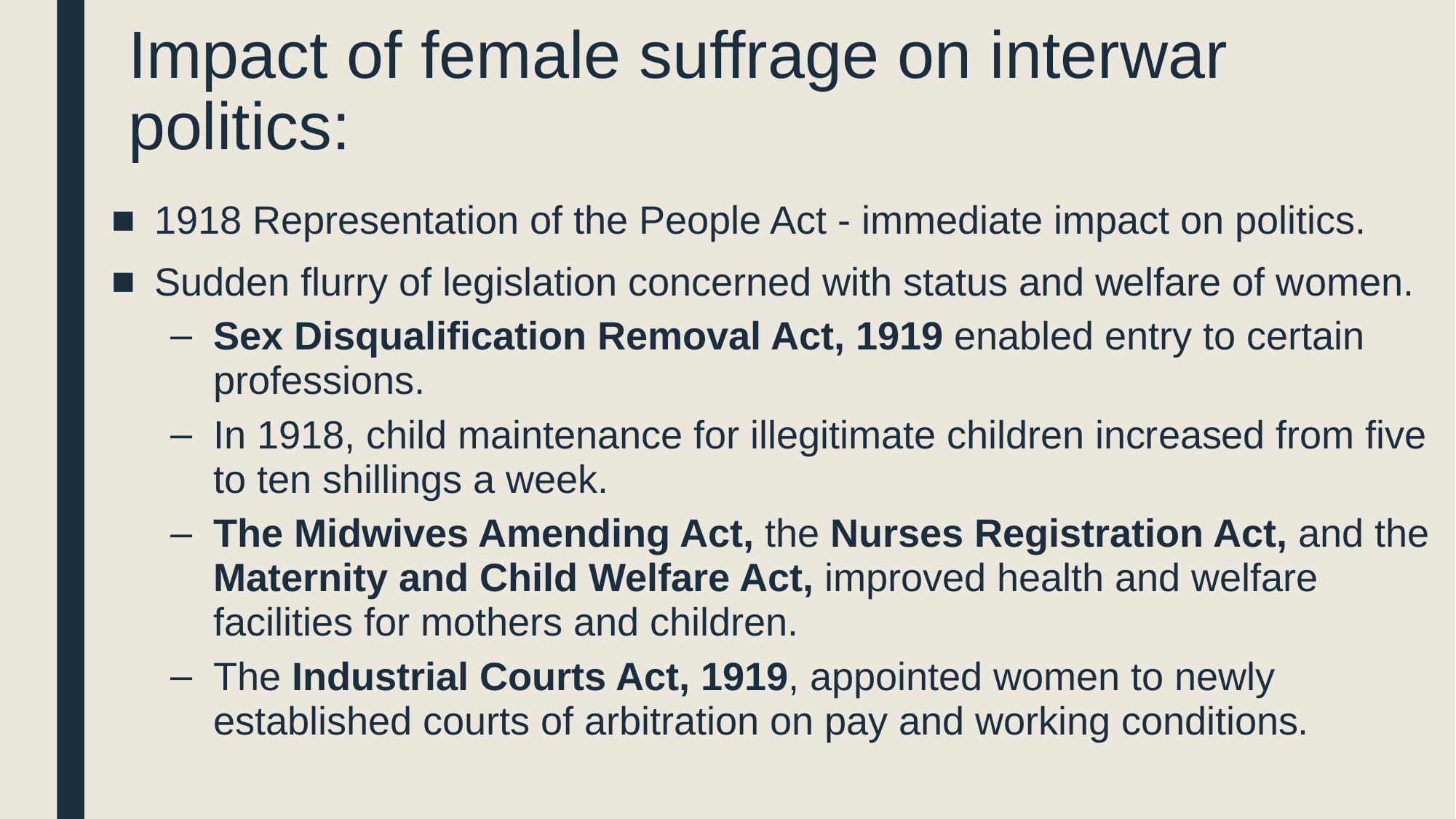

# Impact of female suffrage on interwar politics:
1918 Representation of the People Act - immediate impact on politics.
Sudden flurry of legislation concerned with status and welfare of women.
Sex Disqualification Removal Act, 1919 enabled entry to certain professions.
In 1918, child maintenance for illegitimate children increased from five to ten shillings a week.
The Midwives Amending Act, the Nurses Registration Act, and the Maternity and Child Welfare Act, improved health and welfare facilities for mothers and children.
The Industrial Courts Act, 1919, appointed women to newly established courts of arbitration on pay and working conditions.